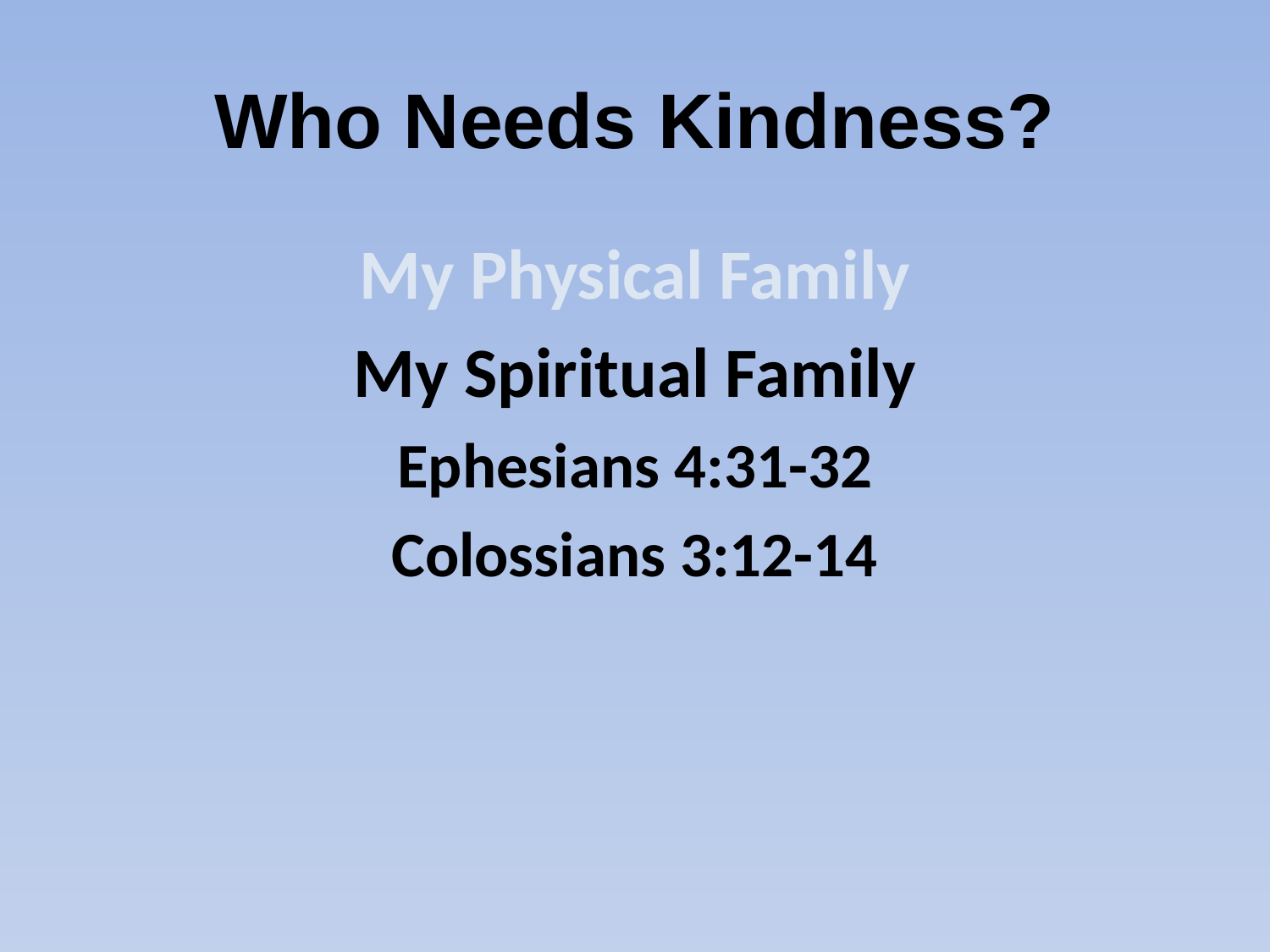

# Who Needs Kindness?
My Physical Family
My Spiritual Family
Ephesians 4:31-32
Colossians 3:12-14